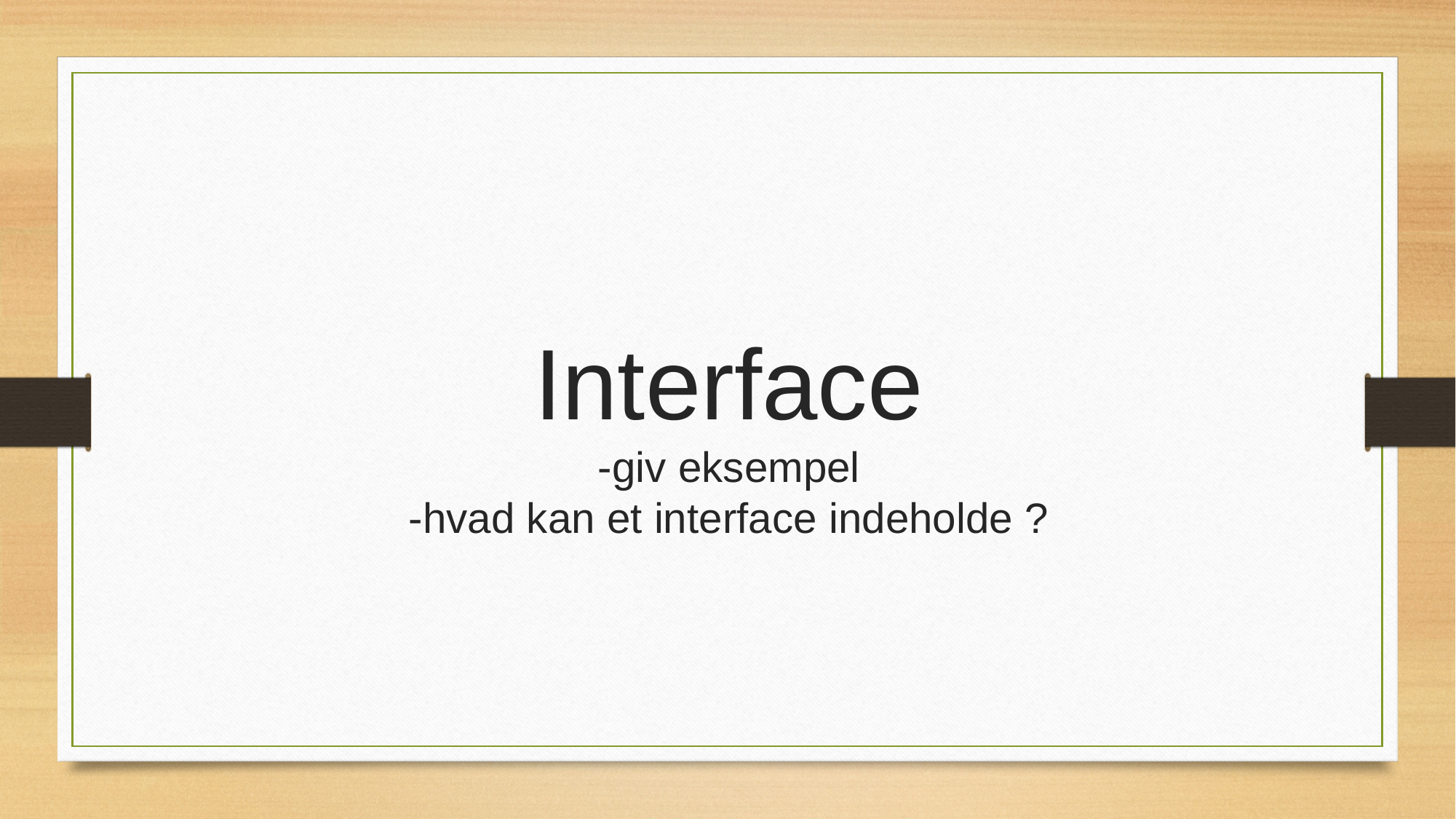

Interface
-giv eksempel
-hvad kan et interface indeholde ?